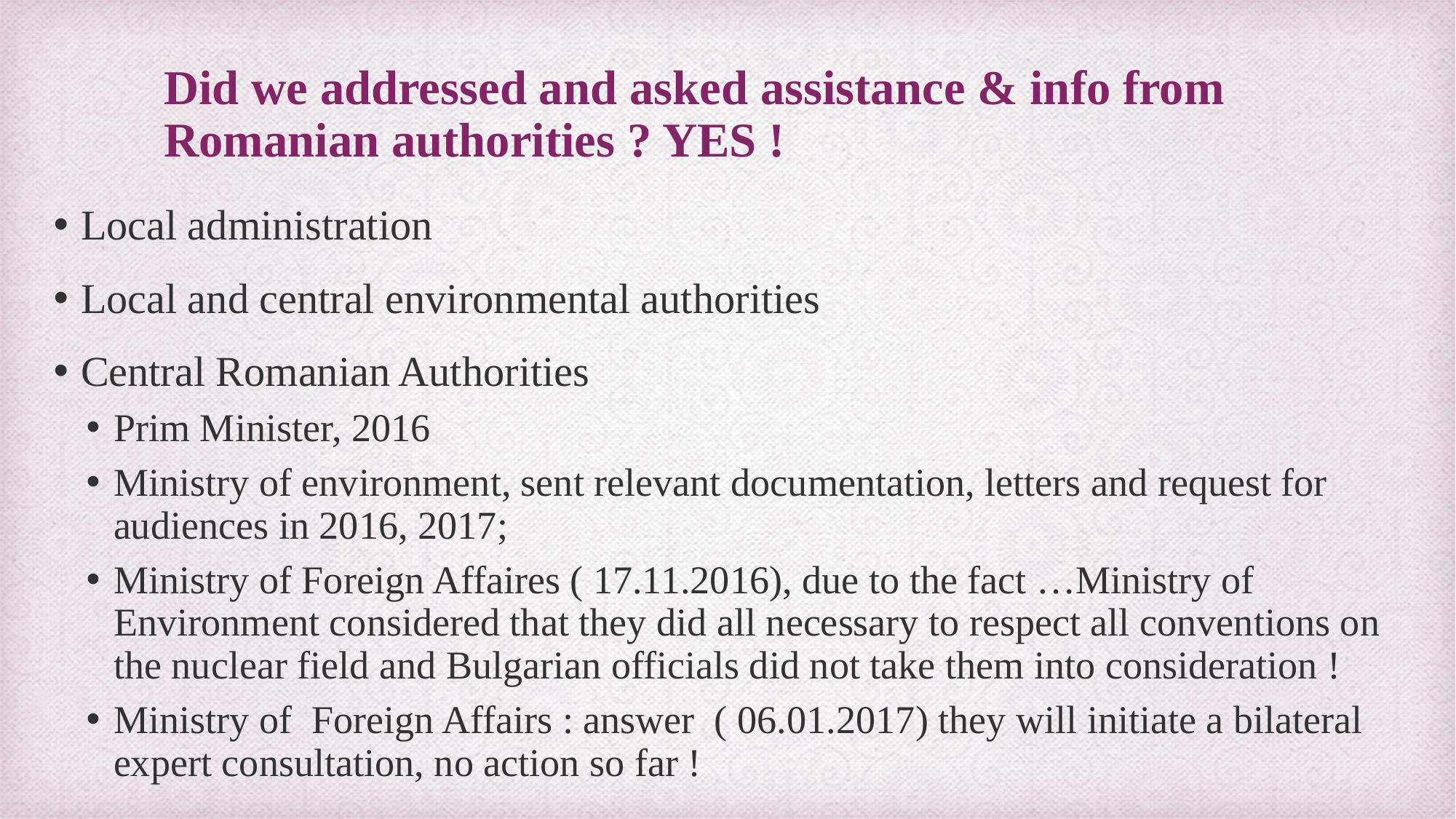

# Did we addressed and asked assistance & info from Romanian authorities ? YES !
Local administration
Local and central environmental authorities
Central Romanian Authorities
Prim Minister, 2016
Ministry of environment, sent relevant documentation, letters and request for audiences in 2016, 2017;
Ministry of Foreign Affaires ( 17.11.2016), due to the fact …Ministry of Environment considered that they did all necessary to respect all conventions on the nuclear field and Bulgarian officials did not take them into consideration !
Ministry of  Foreign Affairs : answer  ( 06.01.2017) they will initiate a bilateral expert consultation, no action so far !